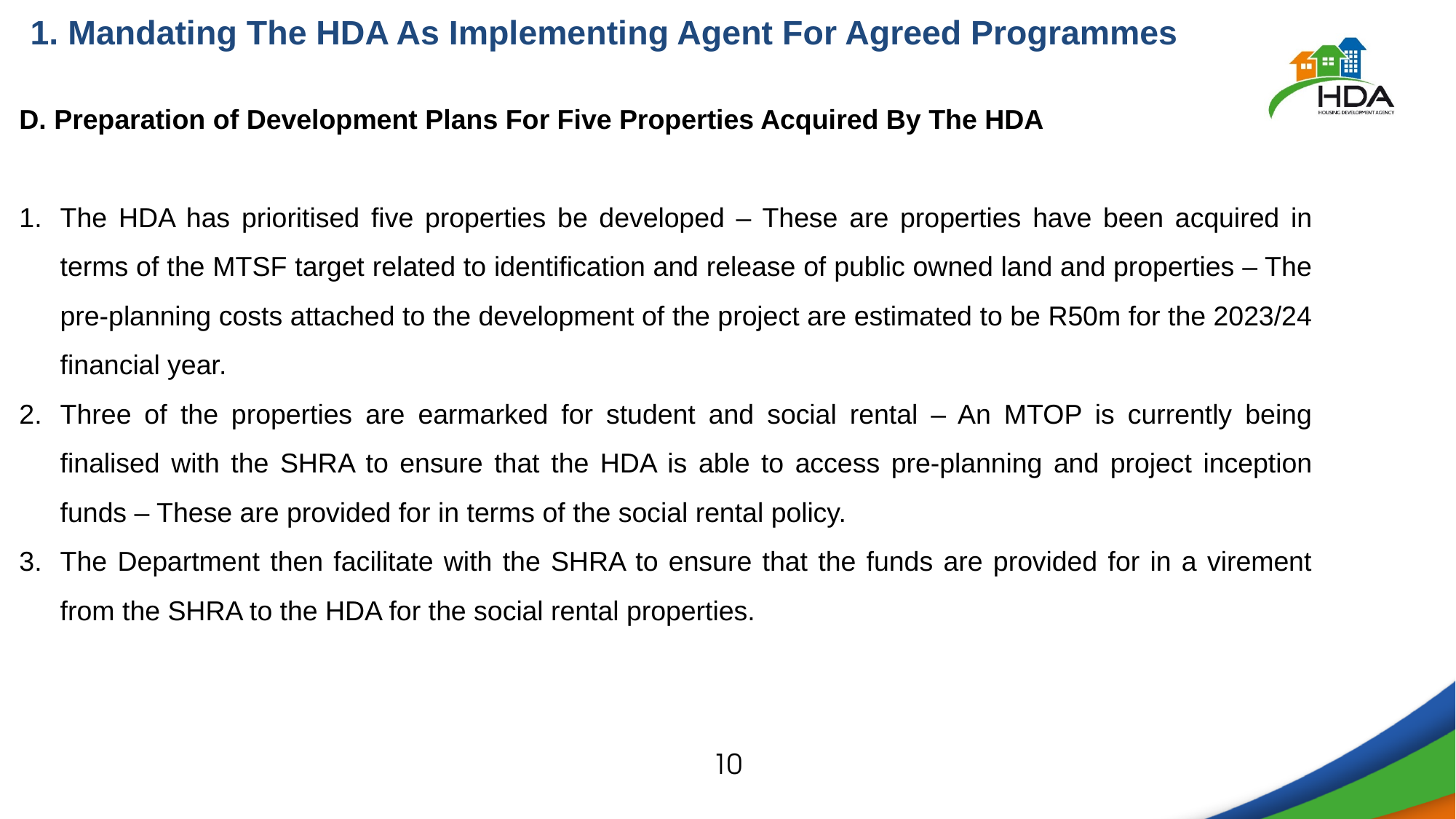

# 1. Mandating The HDA As Implementing Agent For Agreed Programmes

D. Preparation of Development Plans For Five Properties Acquired By The HDA

The HDA has prioritised five properties be developed – These are properties have been acquired in terms of the MTSF target related to identification and release of public owned land and properties – The pre-planning costs attached to the development of the project are estimated to be R50m for the 2023/24 financial year.
Three of the properties are earmarked for student and social rental – An MTOP is currently being finalised with the SHRA to ensure that the HDA is able to access pre-planning and project inception funds – These are provided for in terms of the social rental policy.
The Department then facilitate with the SHRA to ensure that the funds are provided for in a virement from the SHRA to the HDA for the social rental properties.

10